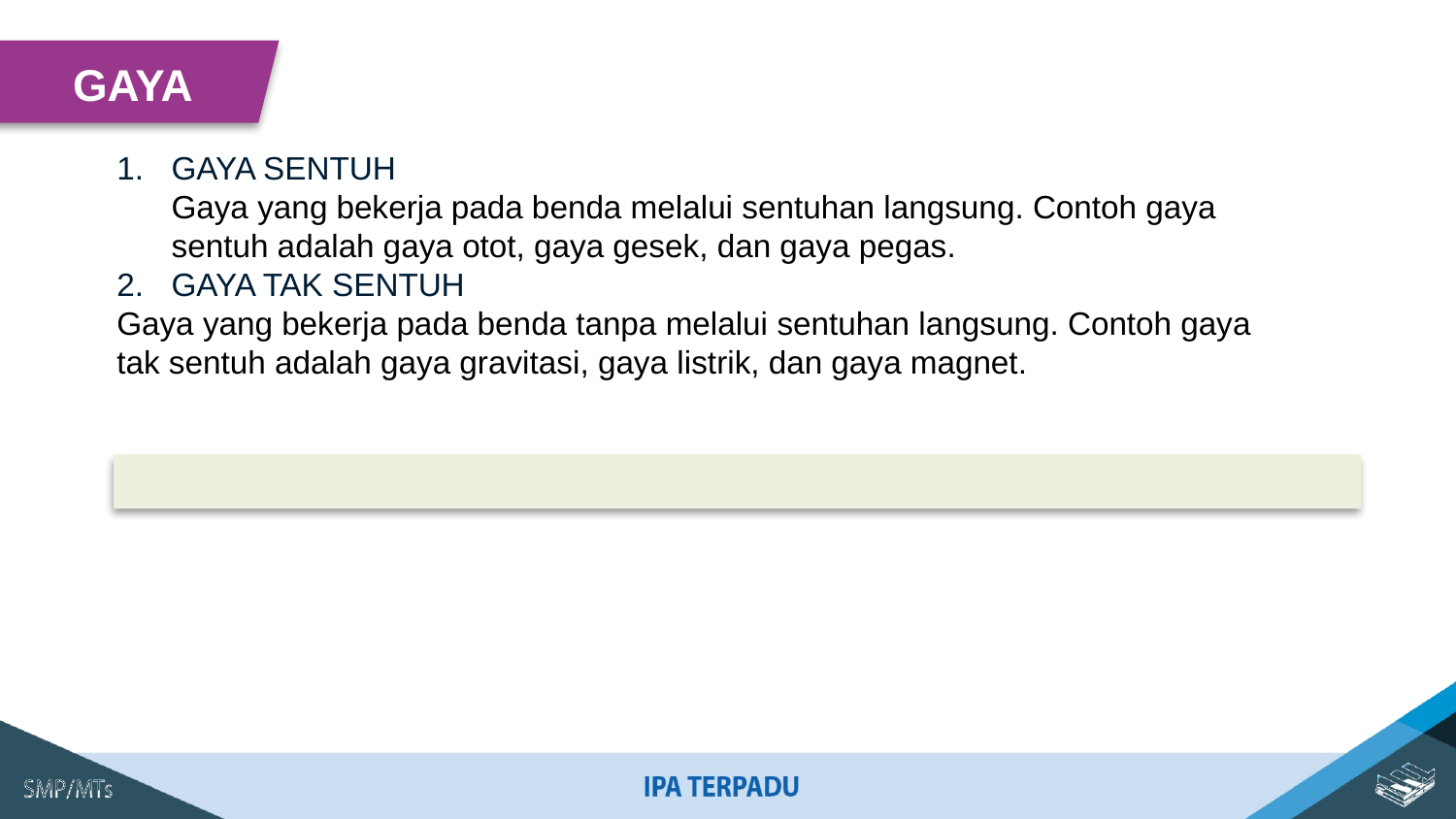

GAYA

GAYA SENTUH
	Gaya yang bekerja pada benda melalui sentuhan langsung. Contoh gaya sentuh adalah gaya otot, gaya gesek, dan gaya pegas.
GAYA TAK SENTUH
Gaya yang bekerja pada benda tanpa melalui sentuhan langsung. Contoh gaya tak sentuh adalah gaya gravitasi, gaya listrik, dan gaya magnet.